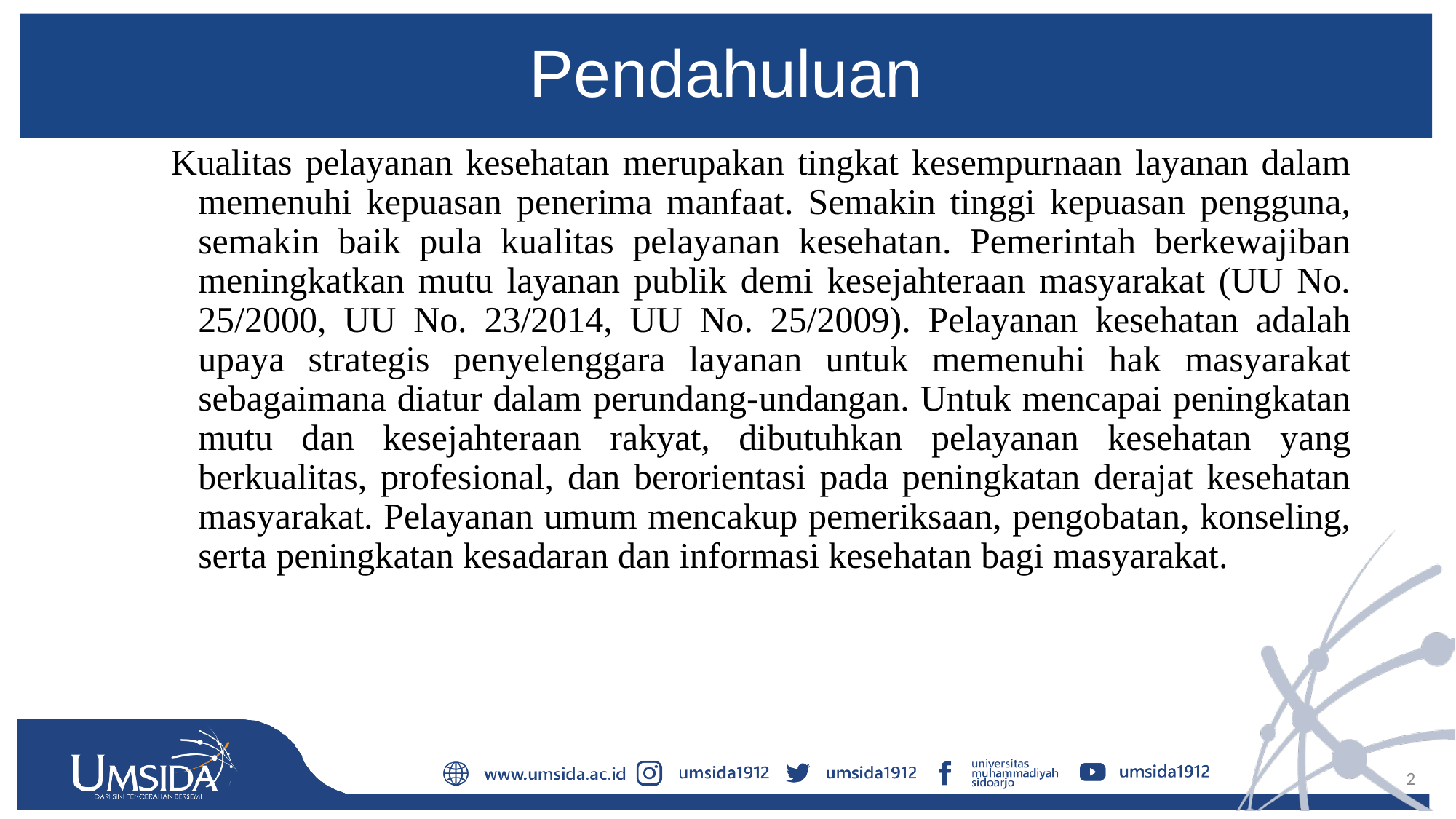

# Pendahuluan
Kualitas pelayanan kesehatan merupakan tingkat kesempurnaan layanan dalam memenuhi kepuasan penerima manfaat. Semakin tinggi kepuasan pengguna, semakin baik pula kualitas pelayanan kesehatan. Pemerintah berkewajiban meningkatkan mutu layanan publik demi kesejahteraan masyarakat (UU No. 25/2000, UU No. 23/2014, UU No. 25/2009). Pelayanan kesehatan adalah upaya strategis penyelenggara layanan untuk memenuhi hak masyarakat sebagaimana diatur dalam perundang-undangan. Untuk mencapai peningkatan mutu dan kesejahteraan rakyat, dibutuhkan pelayanan kesehatan yang berkualitas, profesional, dan berorientasi pada peningkatan derajat kesehatan masyarakat. Pelayanan umum mencakup pemeriksaan, pengobatan, konseling, serta peningkatan kesadaran dan informasi kesehatan bagi masyarakat.